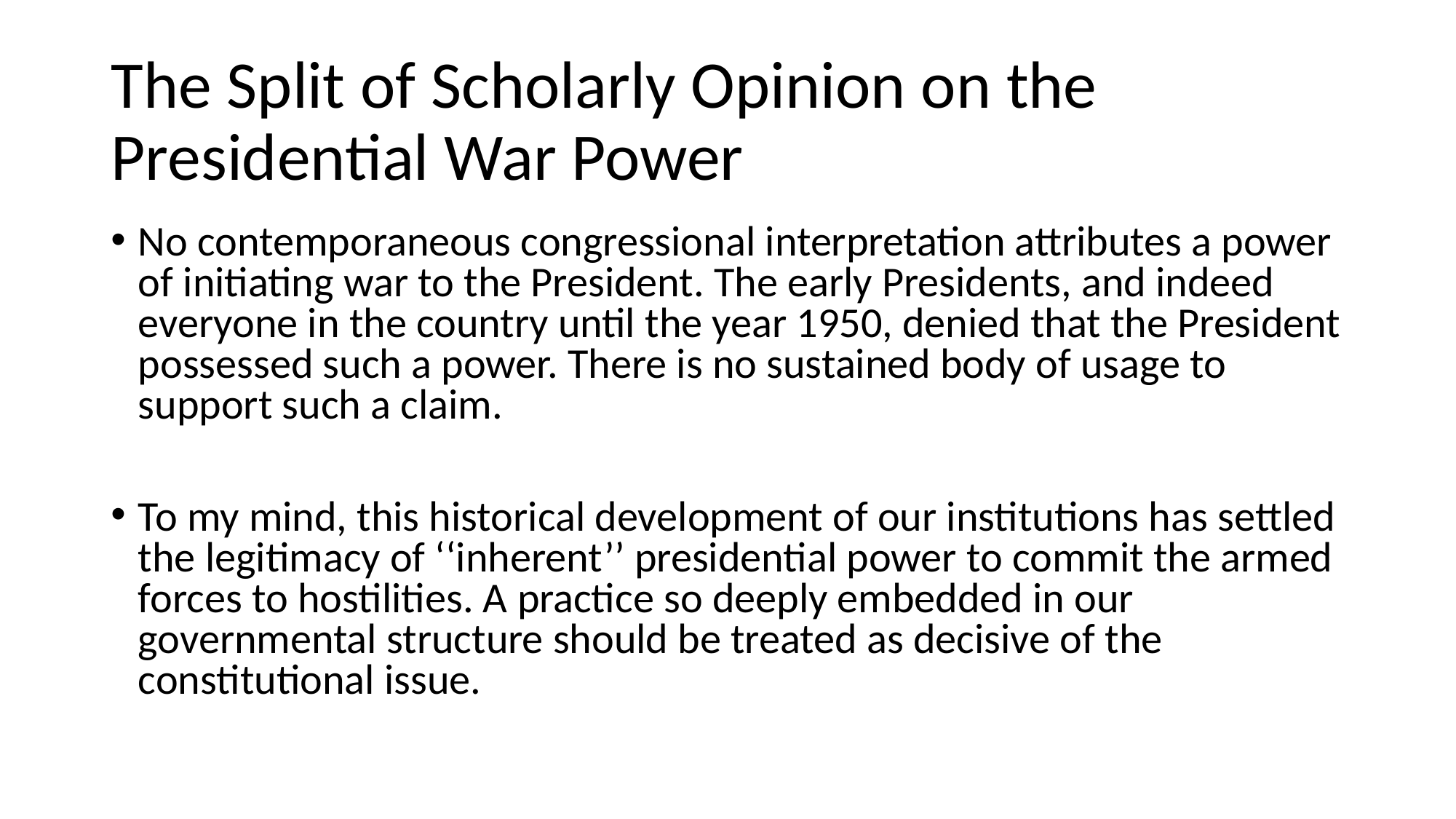

# The Split of Scholarly Opinion on the Presidential War Power
No contemporaneous congressional interpretation attributes a power of initiating war to the President. The early Presidents, and indeed everyone in the country until the year 1950, denied that the President possessed such a power. There is no sustained body of usage to support such a claim.

To my mind, this historical development of our institutions has settled the legitimacy of ‘‘inherent’’ presidential power to commit the armed forces to hostilities. A practice so deeply embedded in our governmental structure should be treated as decisive of the constitutional issue.